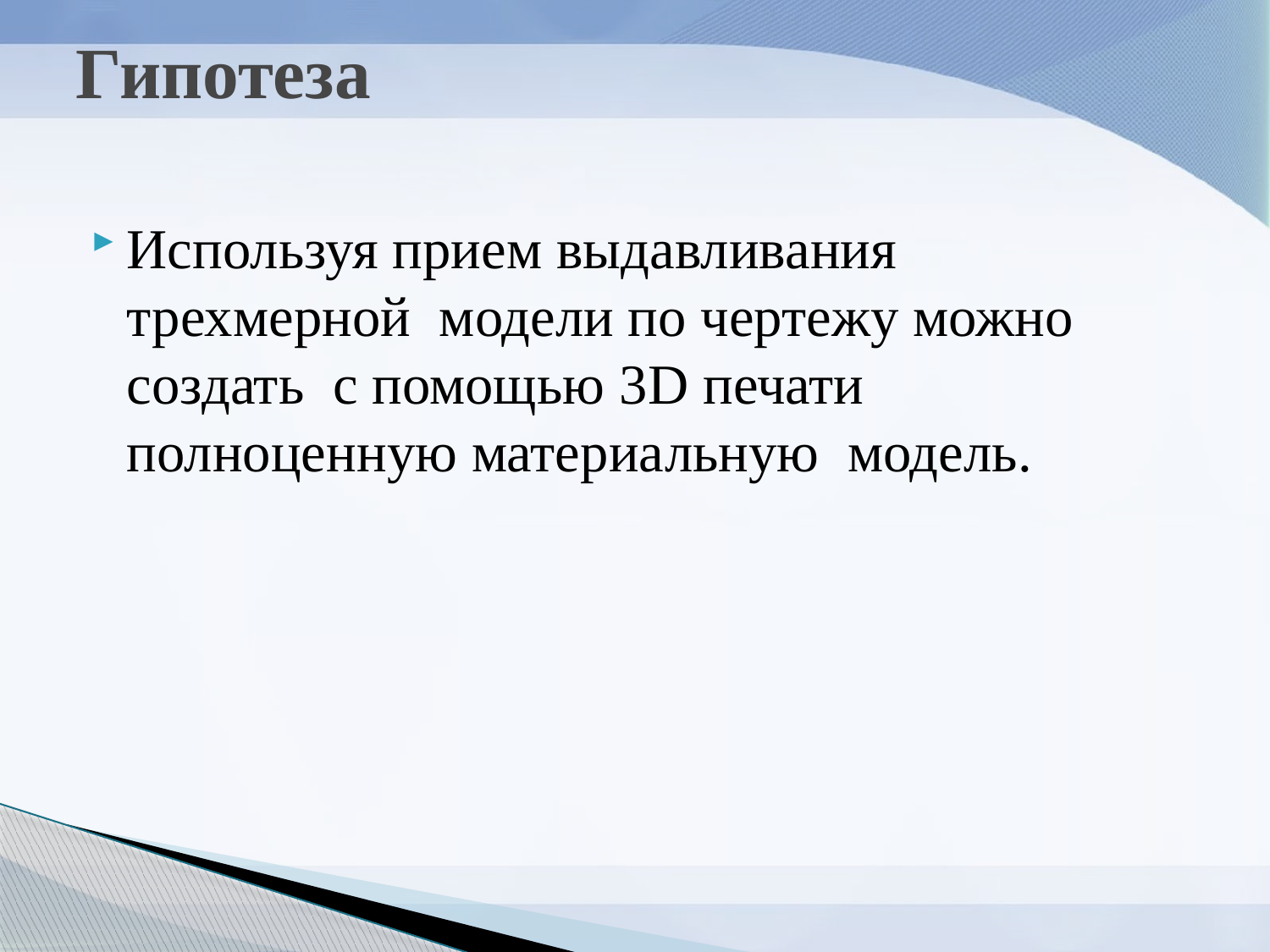

# Гипотеза
Используя прием выдавливания трехмерной  модели по чертежу можно создать  с помощью 3D печати полноценную материальную  модель.